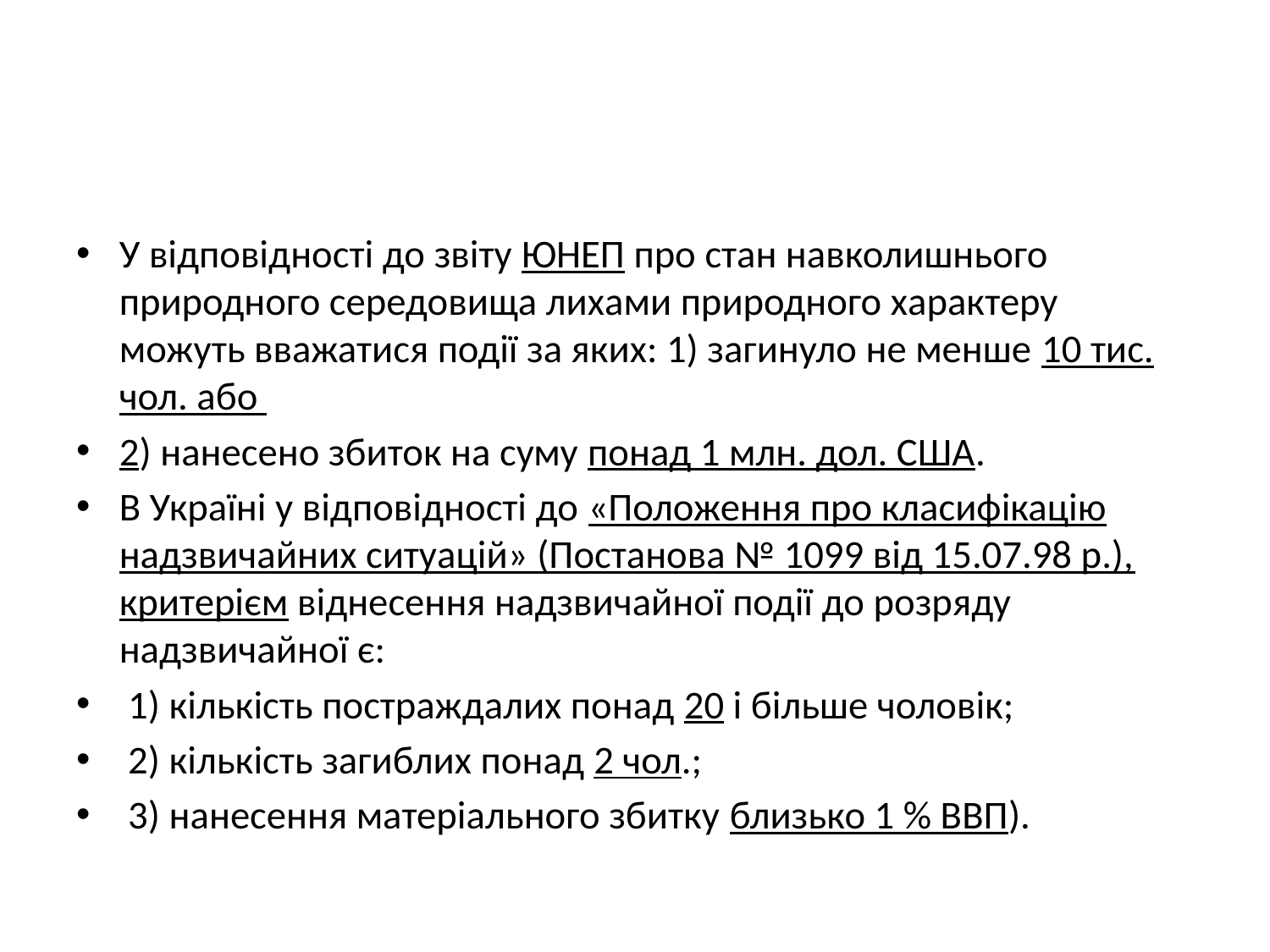

#
У відповідності до звіту ЮНЕП про стан навколишнього природного середовища лихами природного характеру можуть вважатися події за яких: 1) загинуло не менше 10 тис. чол. або
2) нанесено збиток на суму понад 1 млн. дол. США.
В Україні у відповідності до «Положення про класифікацію надзвичайних ситуацій» (Постанова № 1099 від 15.07.98 р.), критерієм віднесення надзвичайної події до розряду надзвичайної є:
 1) кількість постраждалих понад 20 і більше чоловік;
 2) кількість загиблих понад 2 чол.;
 3) нанесення матеріального збитку близько 1 % ВВП).